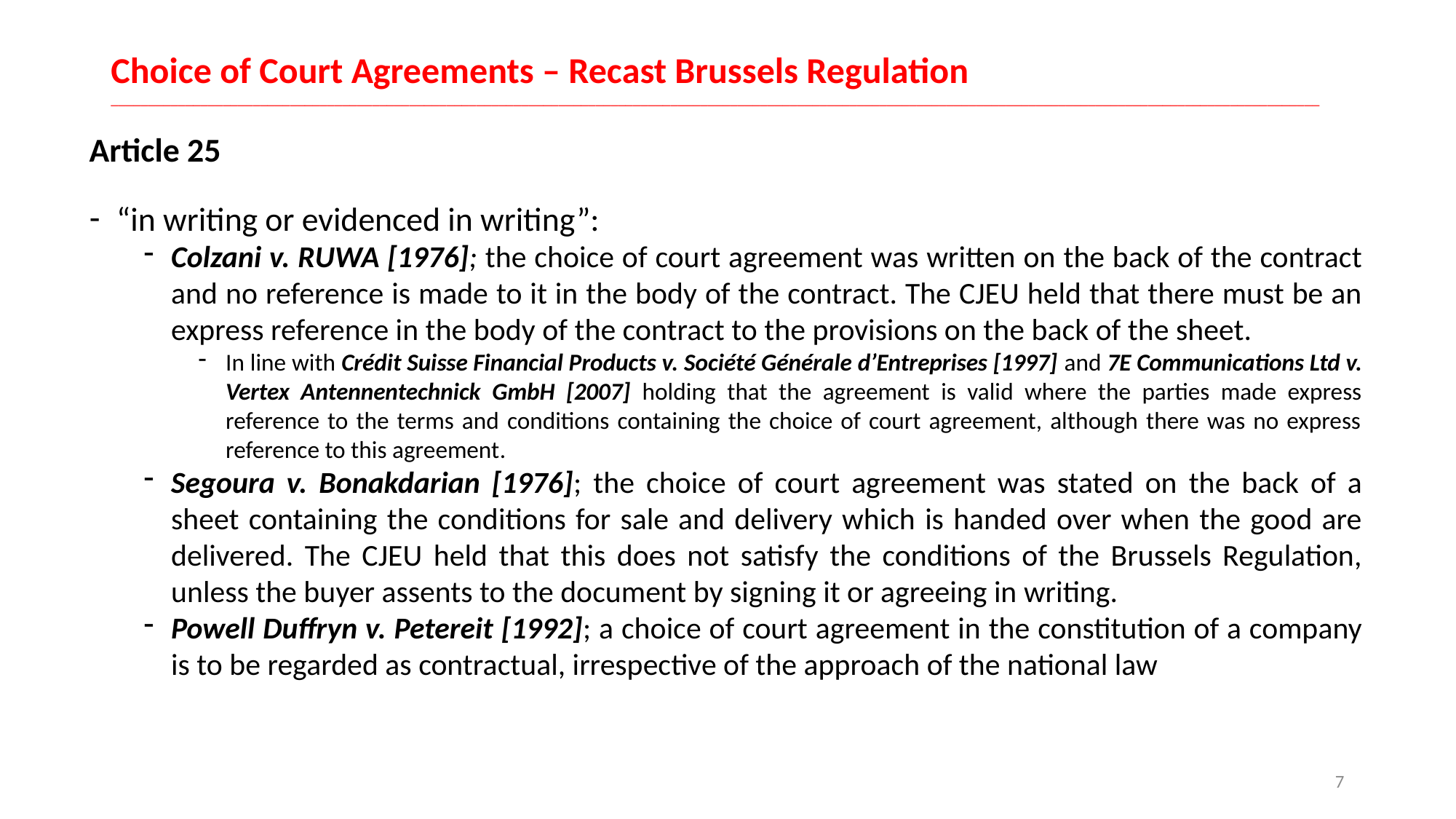

# Choice of Court Agreements – Recast Brussels Regulation __________________________________________________________________________________________________________________________________________________________________
Article 25

“in writing or evidenced in writing”:
Colzani v. RUWA [1976]; the choice of court agreement was written on the back of the contract and no reference is made to it in the body of the contract. The CJEU held that there must be an express reference in the body of the contract to the provisions on the back of the sheet.
In line with Crédit Suisse Financial Products v. Société Générale d’Entreprises [1997] and 7E Communications Ltd v. Vertex Antennentechnick GmbH [2007] holding that the agreement is valid where the parties made express reference to the terms and conditions containing the choice of court agreement, although there was no express reference to this agreement.
Segoura v. Bonakdarian [1976]; the choice of court agreement was stated on the back of a sheet containing the conditions for sale and delivery which is handed over when the good are delivered. The CJEU held that this does not satisfy the conditions of the Brussels Regulation, unless the buyer assents to the document by signing it or agreeing in writing.
Powell Duffryn v. Petereit [1992]; a choice of court agreement in the constitution of a company is to be regarded as contractual, irrespective of the approach of the national law
7